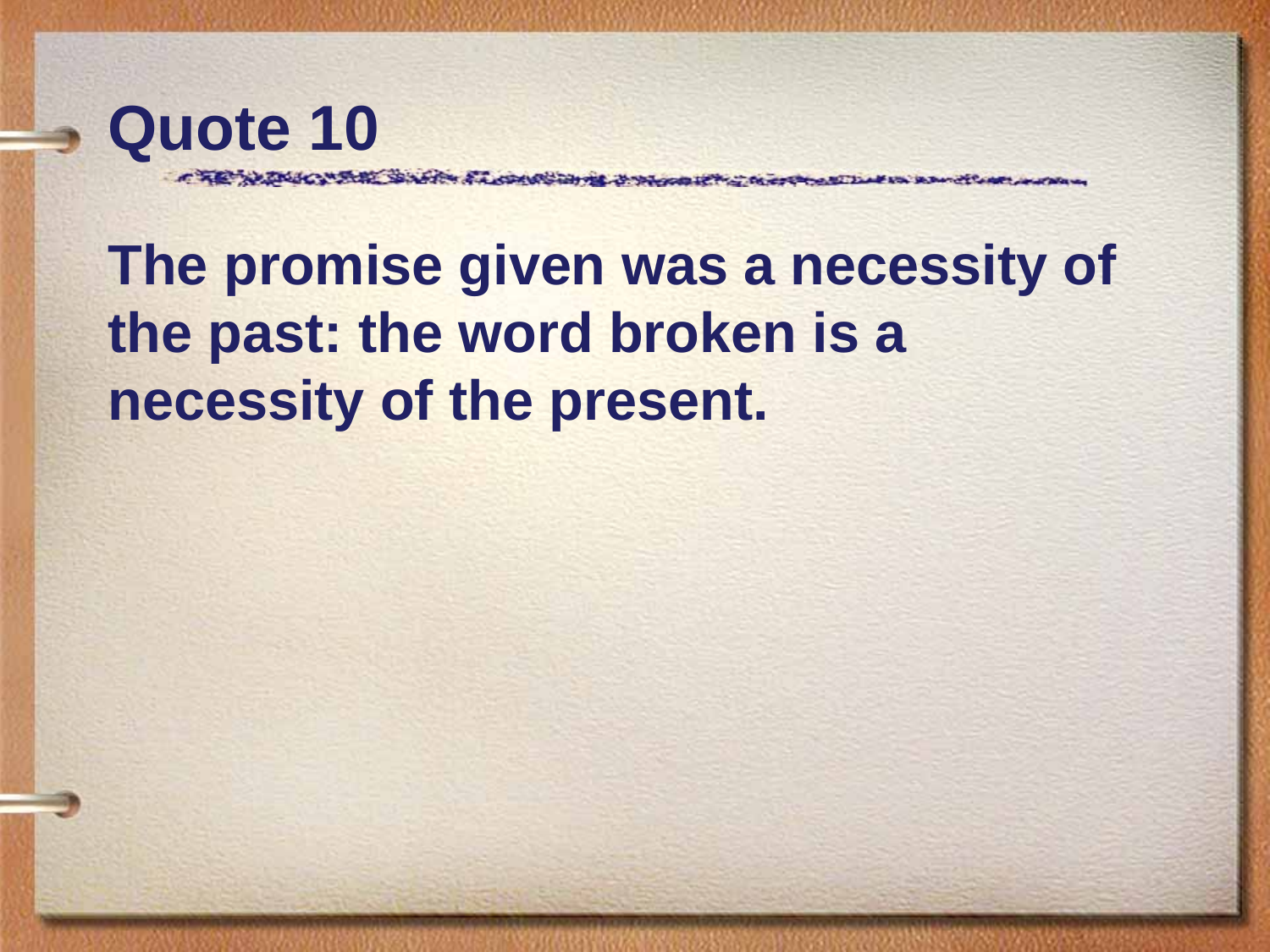

# Quote 10
The promise given was a necessity of the past: the word broken is a necessity of the present.